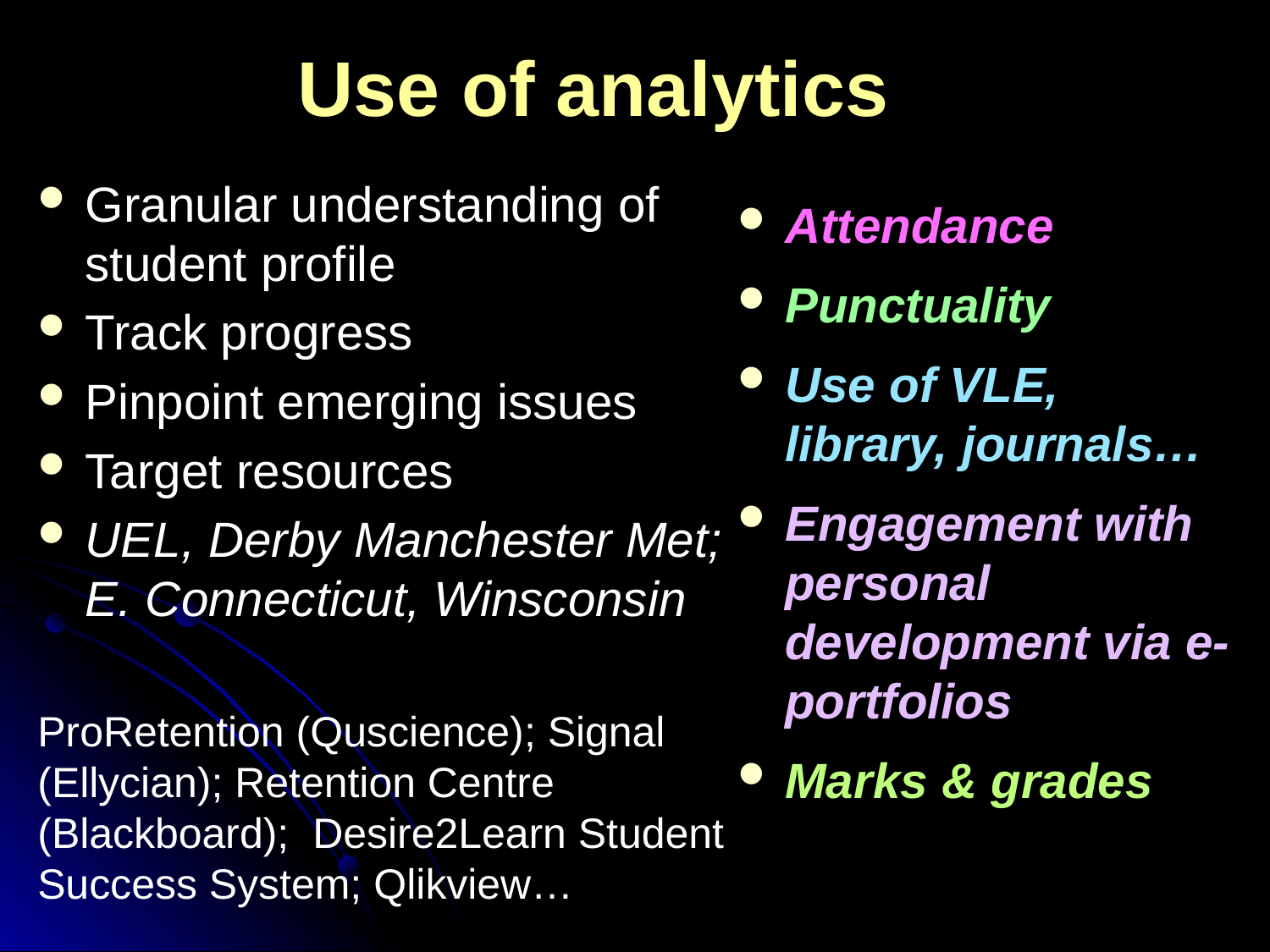

# Use of analytics
Granular understanding of student profile
Track progress
Pinpoint emerging issues
Target resources
UEL, Derby Manchester Met; E. Connecticut, Winsconsin

ProRetention (Quscience); Signal (Ellycian); Retention Centre (Blackboard);  Desire2Learn Student Success System; Qlikview…

Attendance
Punctuality
Use of VLE, library, journals…
Engagement with  personal development via e-portfolios
Marks & grades